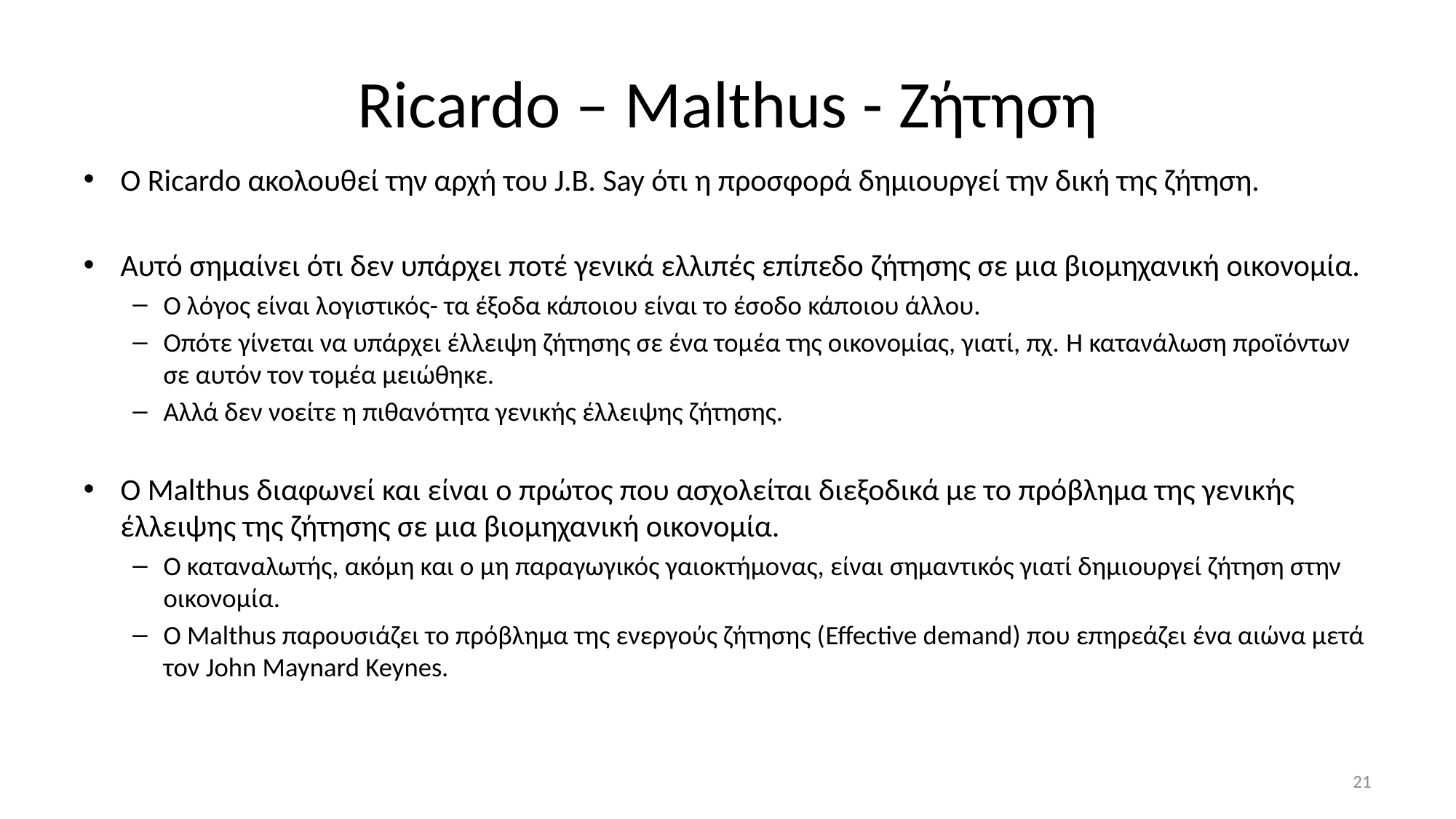

# Ricardo – Malthus - Ζήτηση
Ο Ricardo ακολουθεί την αρχή του J.B. Say ότι η προσφορά δημιουργεί την δική της ζήτηση.

Αυτό σημαίνει ότι δεν υπάρχει ποτέ γενικά ελλιπές επίπεδο ζήτησης σε μια βιομηχανική οικονομία.
Ο λόγος είναι λογιστικός- τα έξοδα κάποιου είναι το έσοδο κάποιου άλλου.
Οπότε γίνεται να υπάρχει έλλειψη ζήτησης σε ένα τομέα της οικονομίας, γιατί, πχ. Η κατανάλωση προϊόντων σε αυτόν τον τομέα μειώθηκε.
Αλλά δεν νοείτε η πιθανότητα γενικής έλλειψης ζήτησης.

Ο Malthus διαφωνεί και είναι ο πρώτος που ασχολείται διεξοδικά με το πρόβλημα της γενικής έλλειψης της ζήτησης σε μια βιομηχανική οικονομία.
Ο καταναλωτής, ακόμη και ο μη παραγωγικός γαιοκτήμονας, είναι σημαντικός γιατί δημιουργεί ζήτηση στην οικονομία.
Ο Malthus παρουσιάζει το πρόβλημα της ενεργούς ζήτησης (Effective demand) που επηρεάζει ένα αιώνα μετά τον John Maynard Keynes.
21